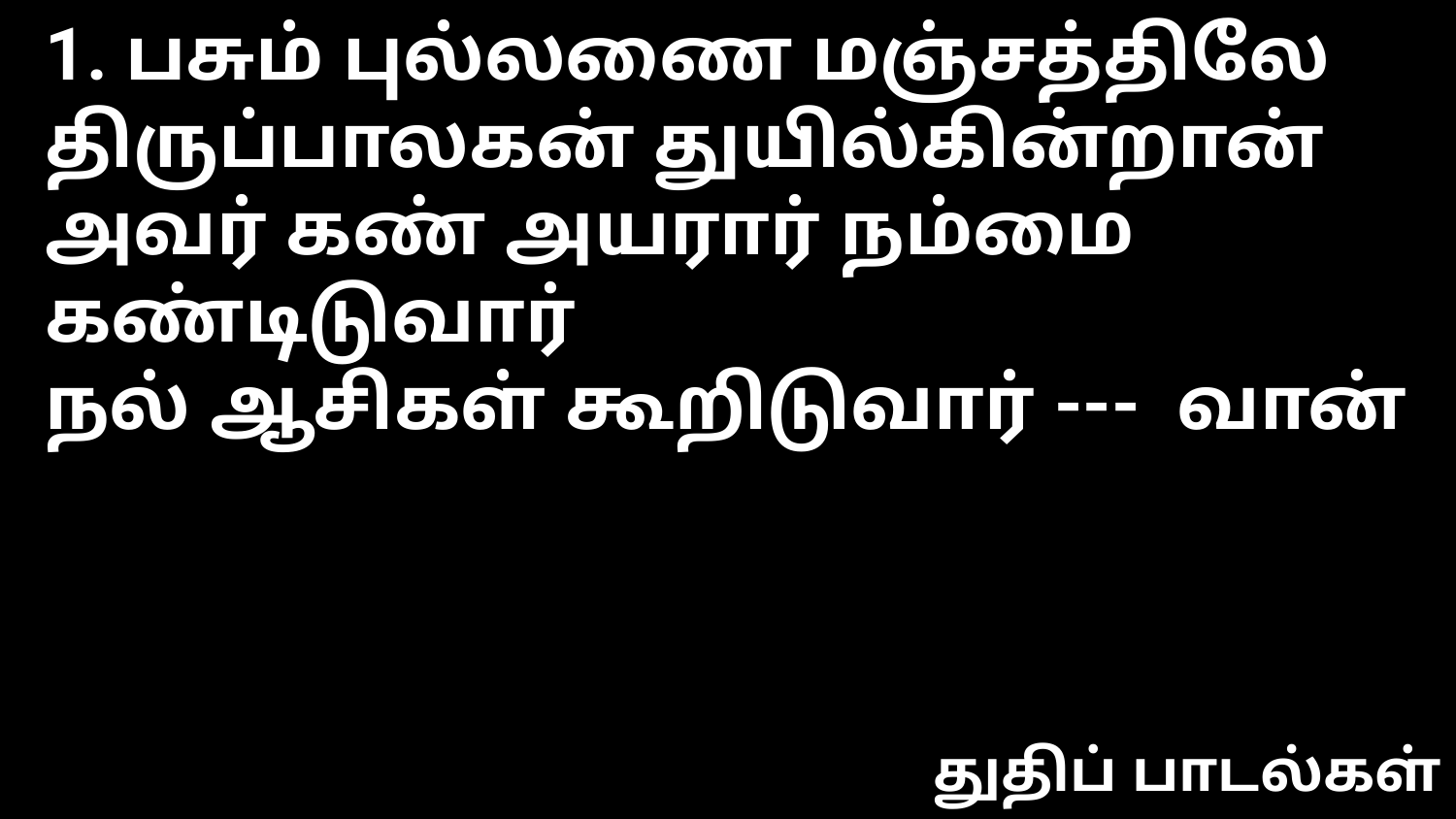

1. பசும் புல்லணை மஞ்சத்திலே
திருப்பாலகன் துயில்கின்றான்
அவர் கண் அயரார் நம்மை கண்டிடுவார்
நல் ஆசிகள் கூறிடுவார் ---  வான்

துதிப் பாடல்கள்